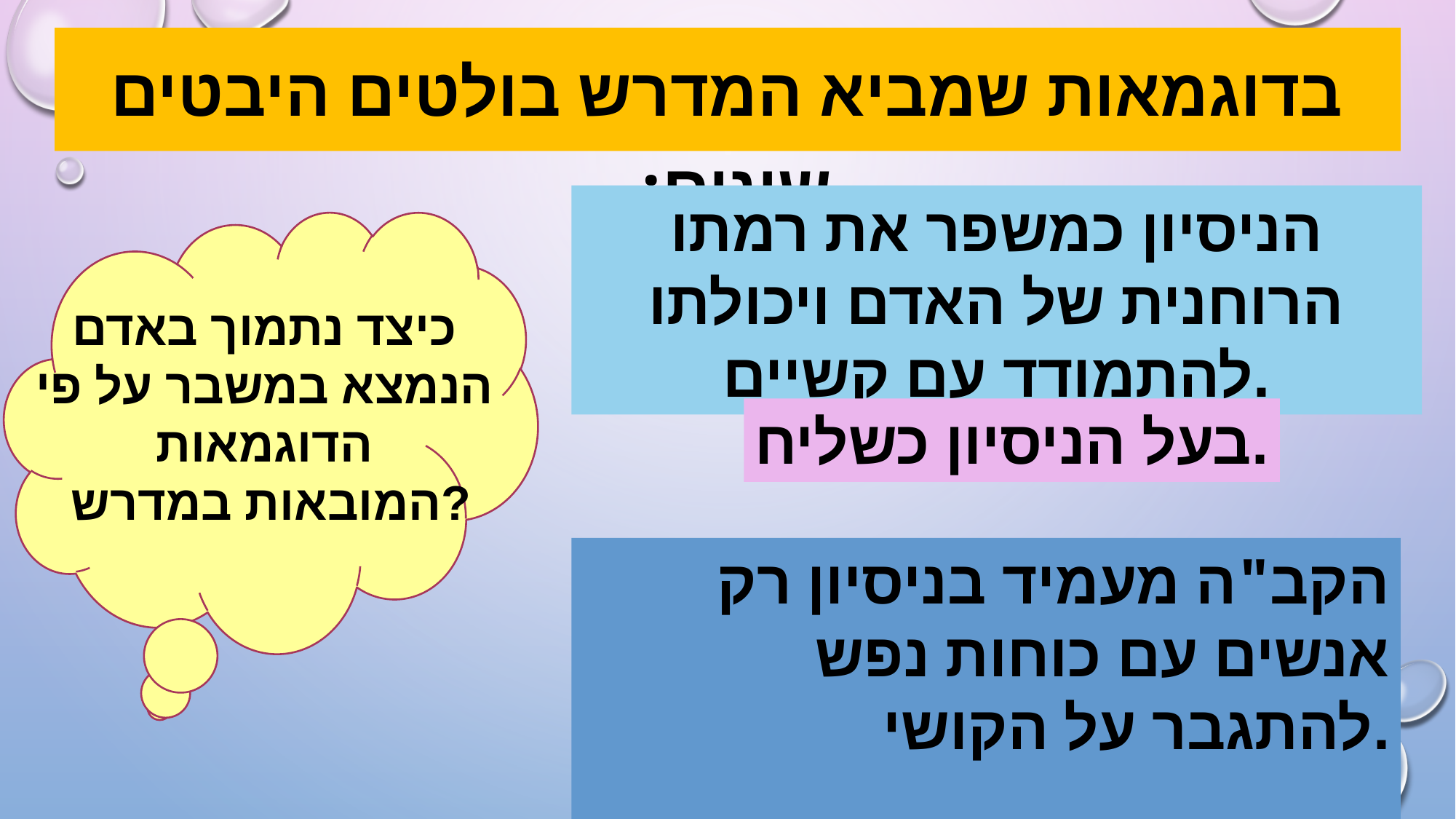

בדוגמאות שמביא המדרש בולטים היבטים שונים:
הניסיון כמשפר את רמתו הרוחנית של האדם ויכולתו להתמודד עם קשיים.

כיצד נתמוך באדם
הנמצא במשבר על פי
הדוגמאות
המובאות במדרש?
בעל הניסיון כשליח.
הקב"ה מעמיד בניסיון רק אנשים עם כוחות נפש להתגבר על הקושי.